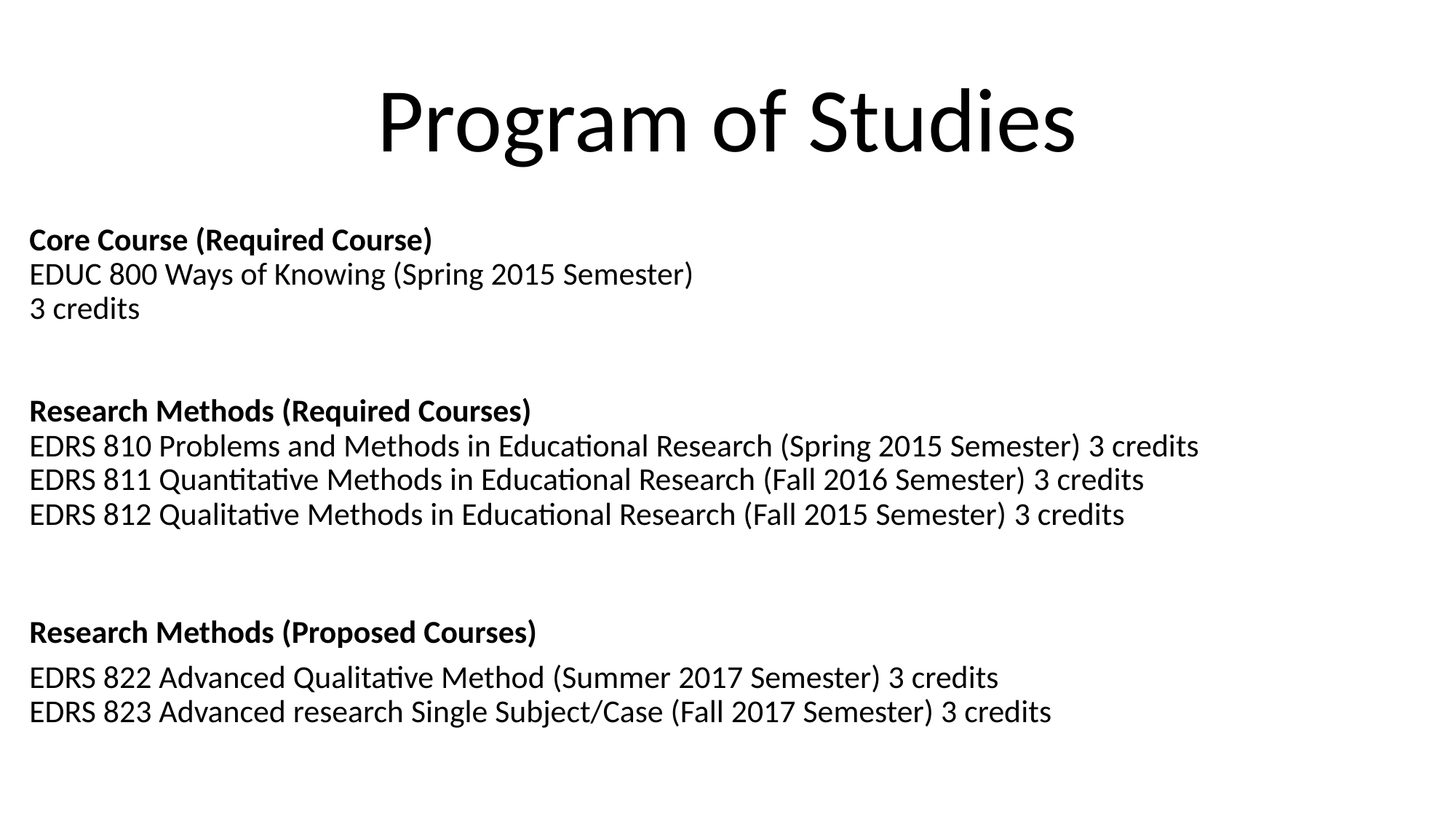

# Program of Studies
Core Course (Required Course)
EDUC 800 Ways of Knowing (Spring 2015 Semester) 3 credits                                                                                                                                                                                                                                                                                                 
Research Methods (Required Courses)
EDRS 810 Problems and Methods in Educational Research (Spring 2015 Semester) 3 credits
EDRS 811 Quantitative Methods in Educational Research (Fall 2016 Semester) 3 credits
EDRS 812 Qualitative Methods in Educational Research (Fall 2015 Semester) 3 credits
Research Methods (Proposed Courses)
EDRS 822 Advanced Qualitative Method (Summer 2017 Semester) 3 credits
EDRS 823 Advanced research Single Subject/Case (Fall 2017 Semester) 3 credits